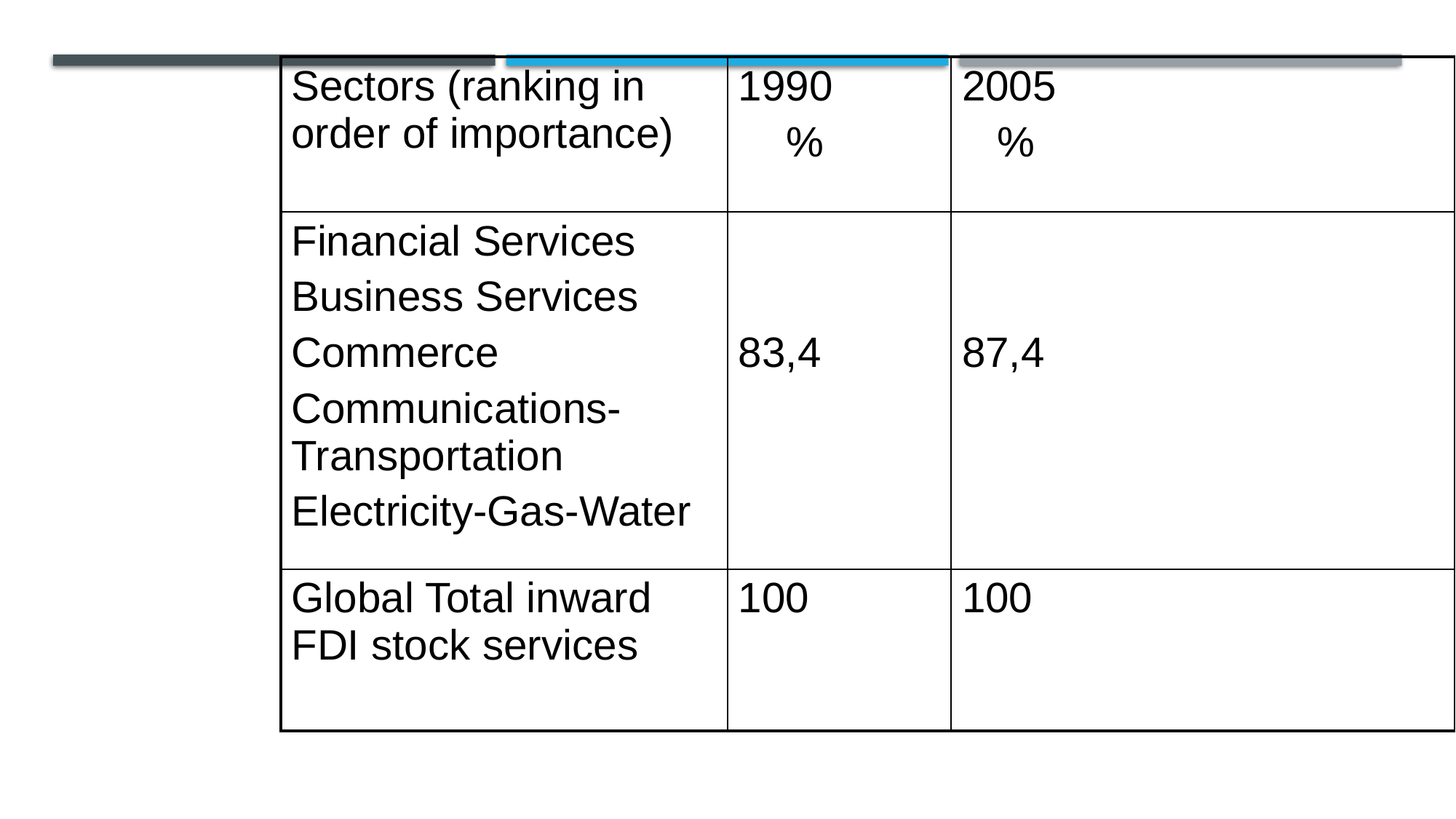

| Sectors (ranking in order of importance) | 1990 % | 2005 % |
| --- | --- | --- |
| Financial Services Business Services Commerce Communications-Transportation Electricity-Gas-Water | 83,4 | 87,4 |
| Global Total inward FDI stock services | 100 | 100 |